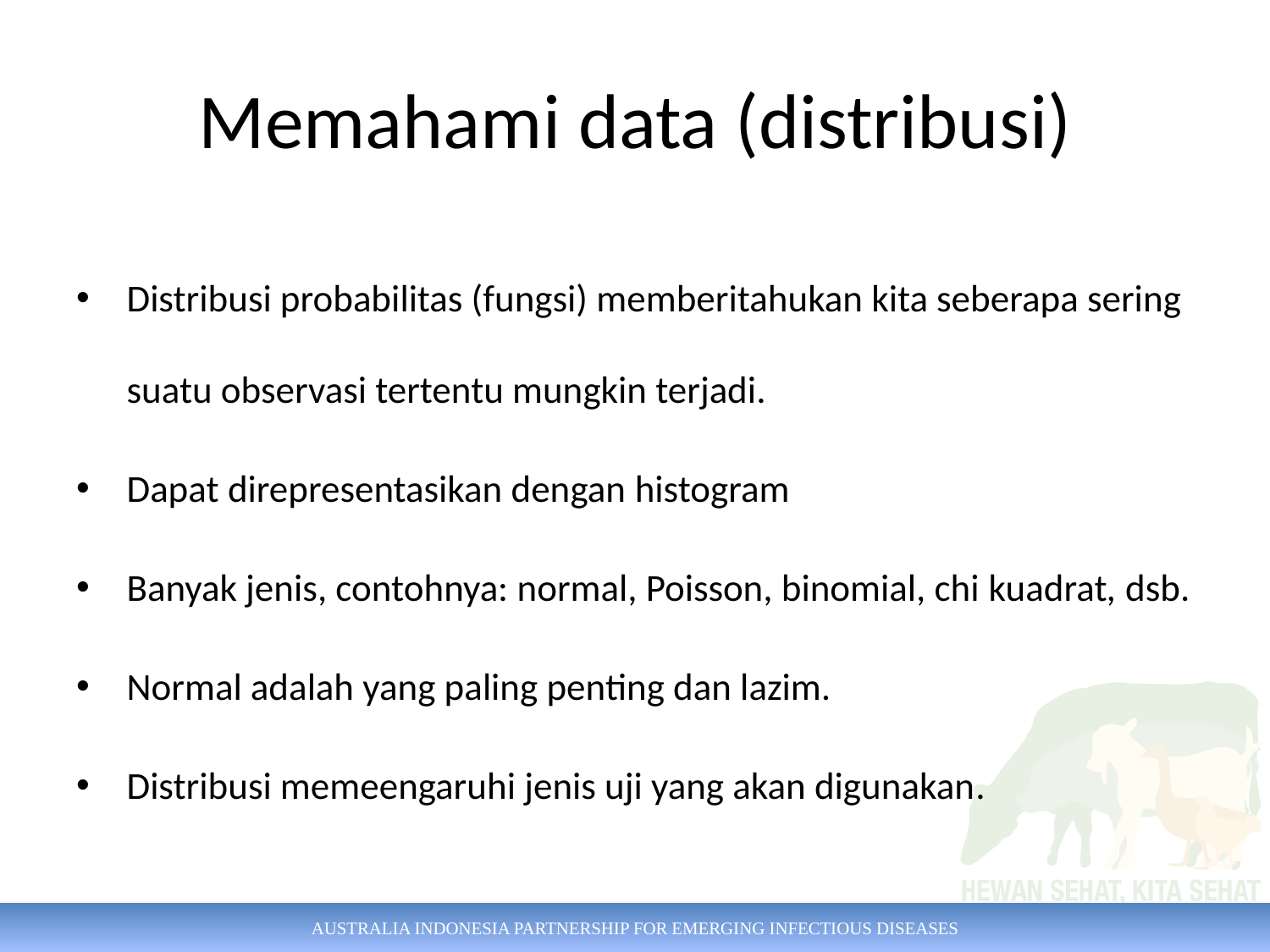

# Memahami data (distribusi)
Distribusi probabilitas (fungsi) memberitahukan kita seberapa sering suatu observasi tertentu mungkin terjadi.
Dapat direpresentasikan dengan histogram
Banyak jenis, contohnya: normal, Poisson, binomial, chi kuadrat, dsb.
Normal adalah yang paling penting dan lazim.
Distribusi memeengaruhi jenis uji yang akan digunakan.